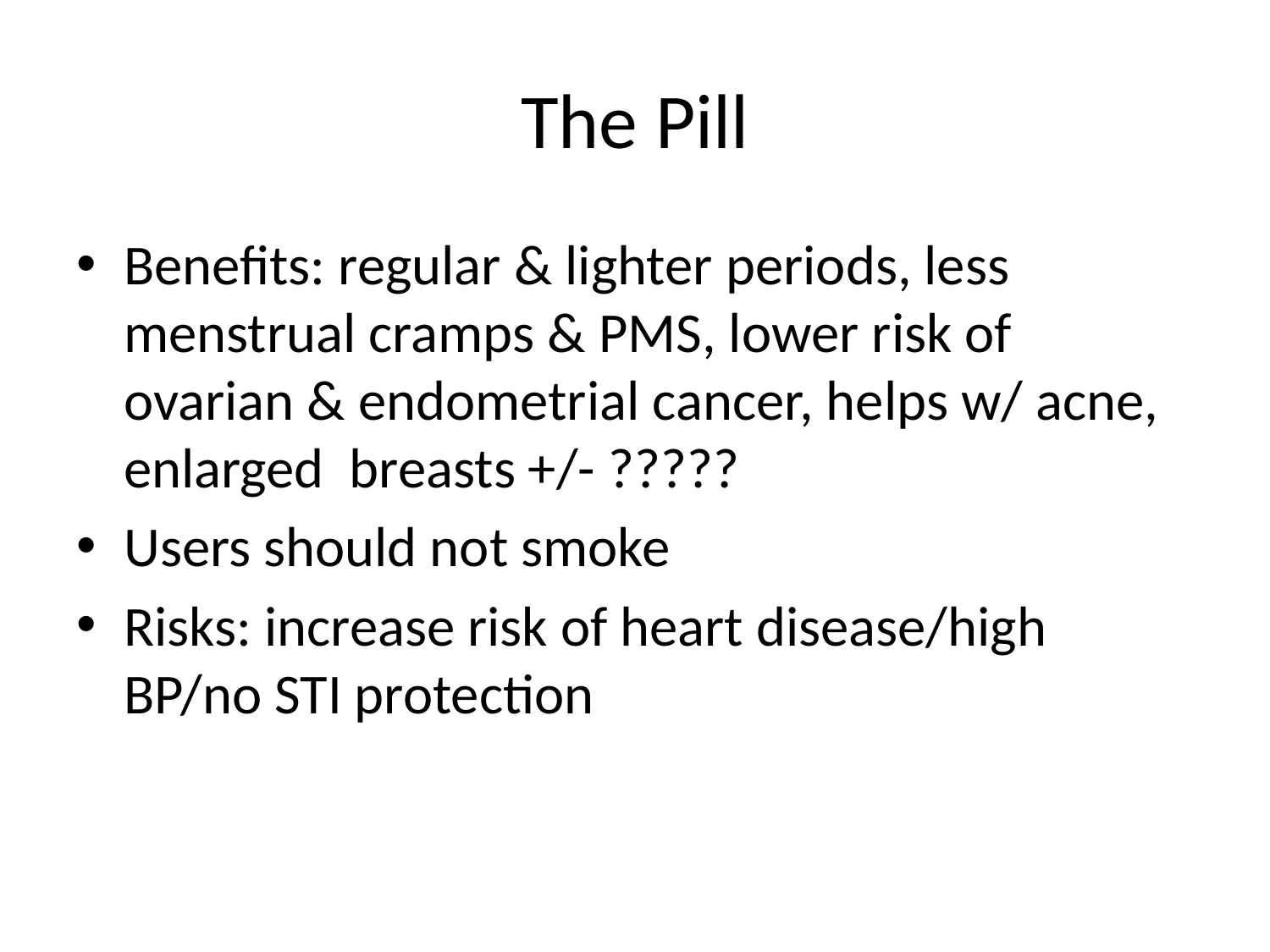

# The Pill
Benefits: regular & lighter periods, less menstrual cramps & PMS, lower risk of ovarian & endometrial cancer, helps w/ acne, enlarged  breasts +/- ?????
Users should not smoke
Risks: increase risk of heart disease/high BP/no STI protection